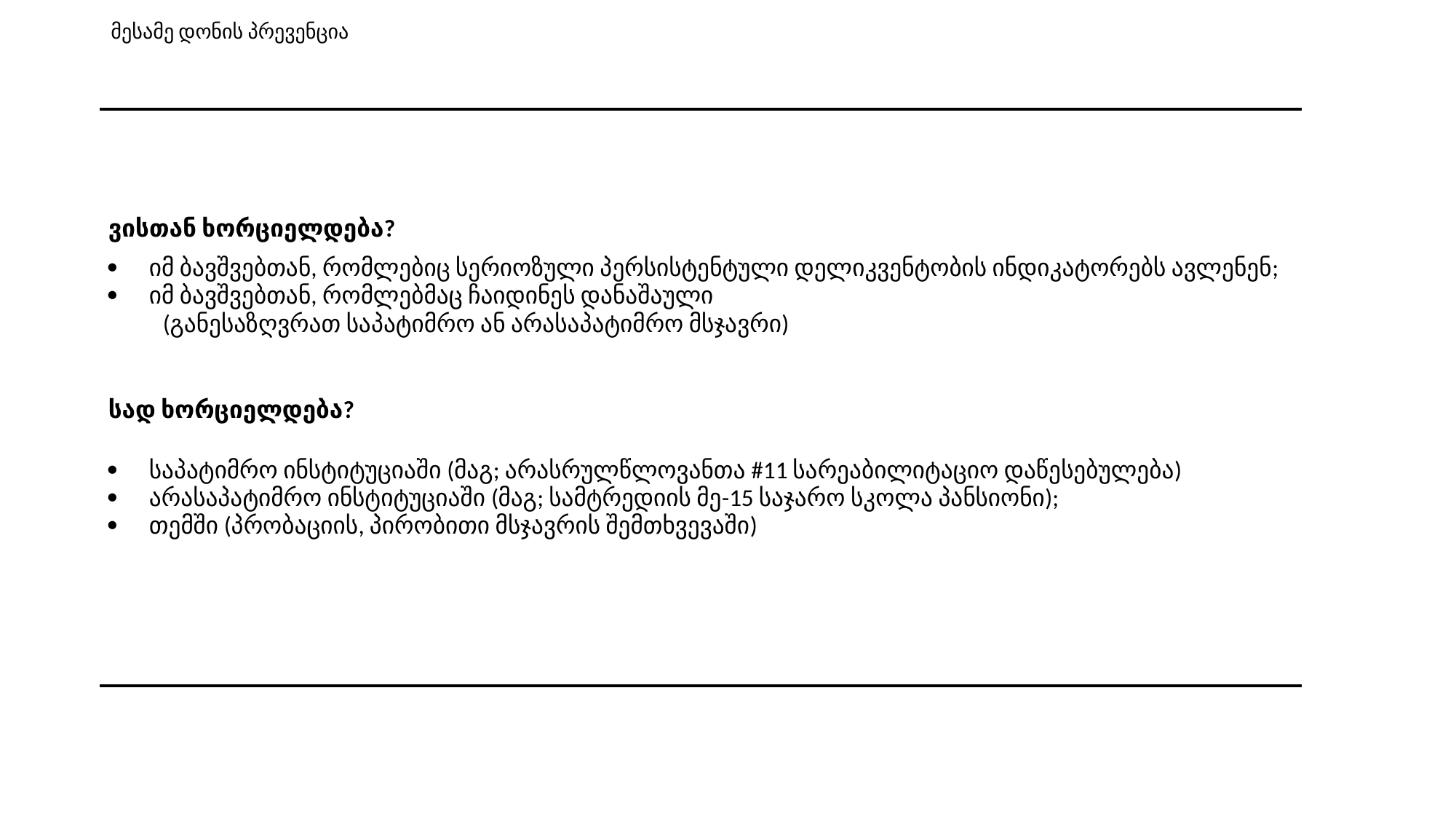

# მესამე დონის პრევენცია
|  |
| --- |
| ვისთან ხორციელდება? |
| იმ ბავშვებთან, რომლებიც სერიოზული პერსისტენტული დელიკვენტობის ინდიკატორებს ავლენენ; იმ ბავშვებთან, რომლებმაც ჩაიდინეს დანაშაული (განესაზღვრათ საპატიმრო ან არასაპატიმრო მსჯავრი) |
| სად ხორციელდება? |
| საპატიმრო ინსტიტუციაში (მაგ; არასრულწლოვანთა #11 სარეაბილიტაციო დაწესებულება) არასაპატიმრო ინსტიტუციაში (მაგ; სამტრედიის მე-15 საჯარო სკოლა პანსიონი); თემში (პრობაციის, პირობითი მსჯავრის შემთხვევაში) |
|  |